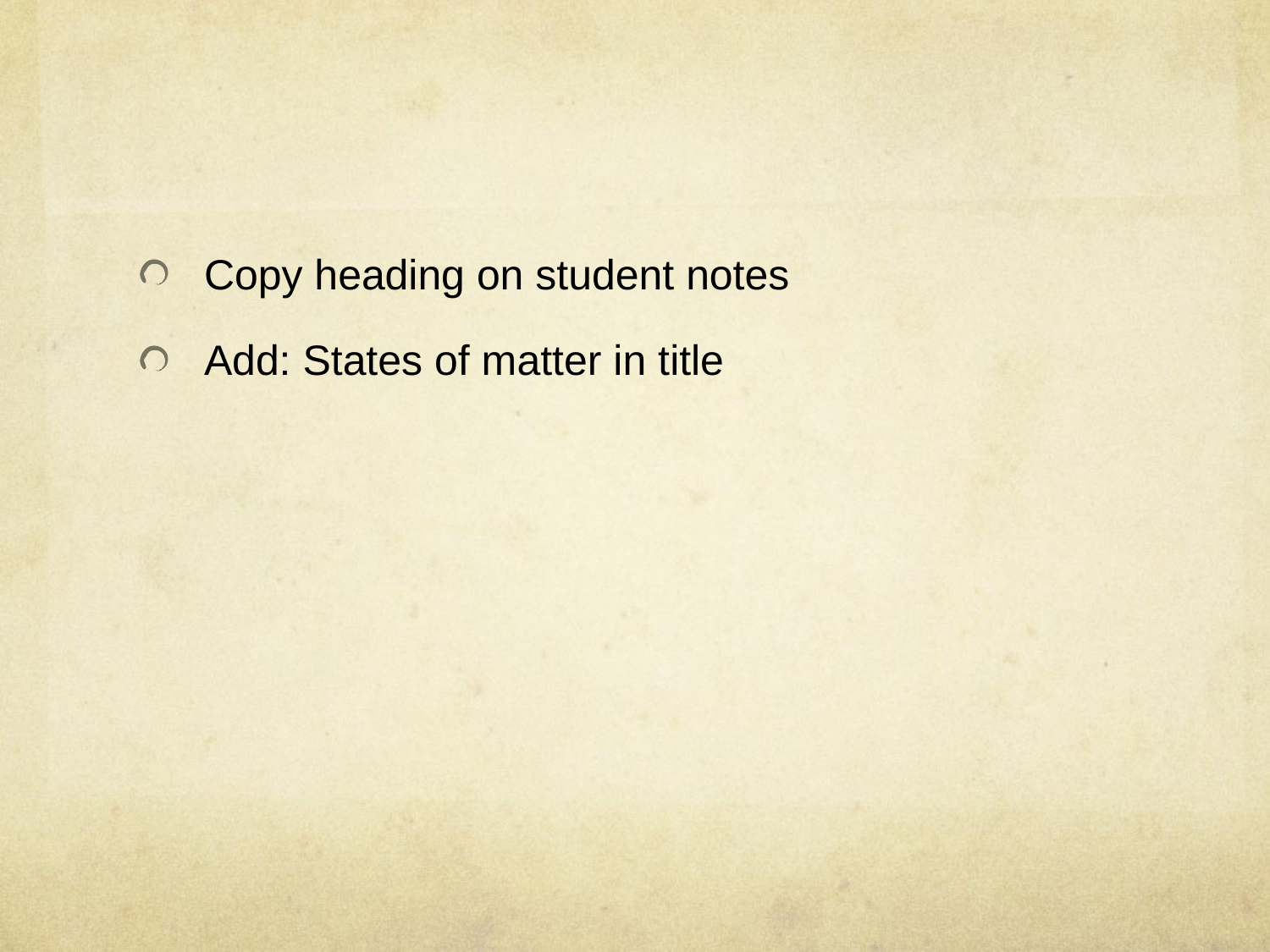

#
Copy heading on student notes
Add: States of matter in title